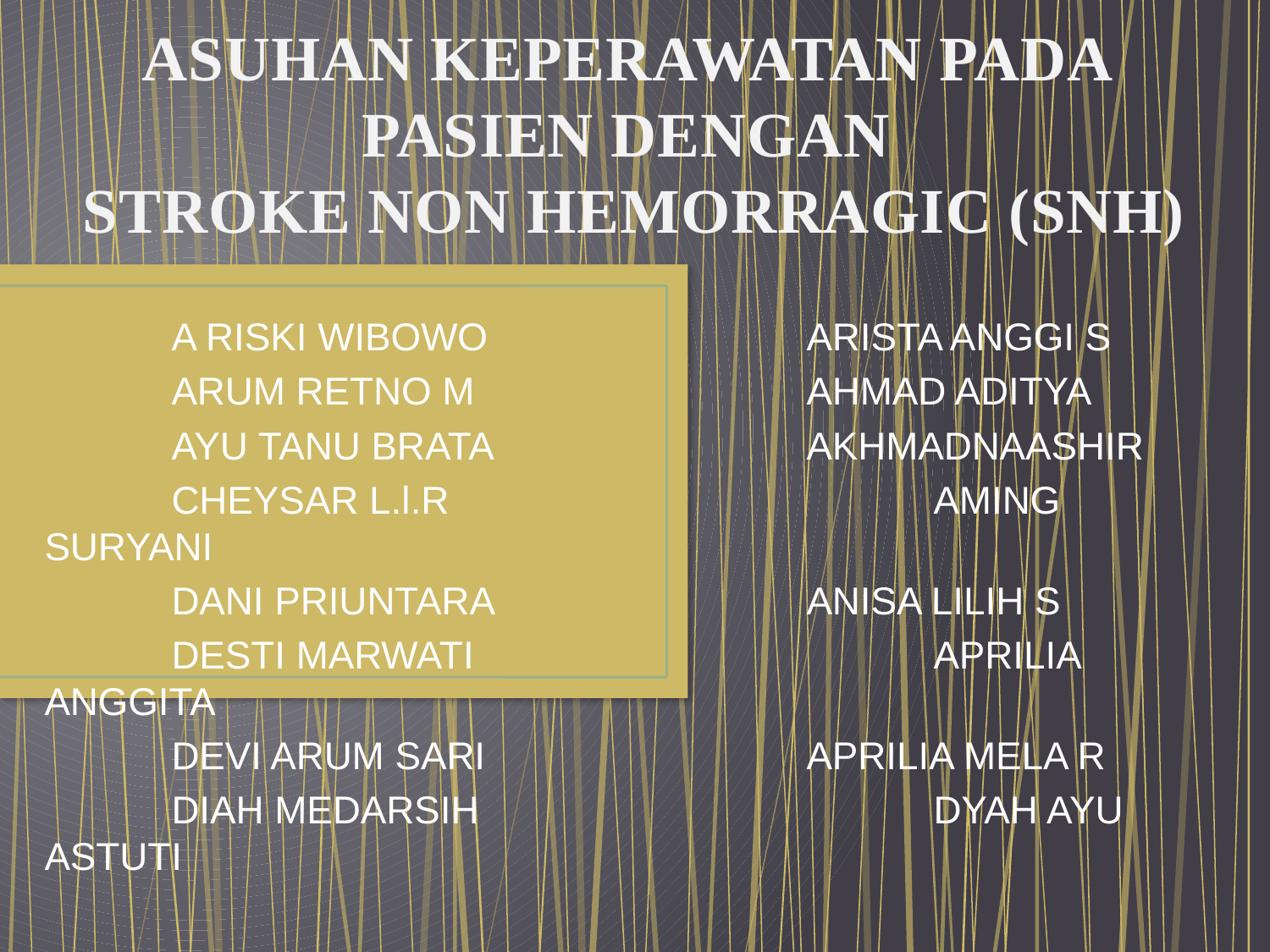

# ASUHAN KEPERAWATAN PADA PASIEN DENGAN STROKE NON HEMORRAGIC (SNH)
	A RISKI WIBOWO			ARISTA ANGGI S
	ARUM RETNO M			AHMAD ADITYA
	AYU TANU BRATA			AKHMADNAASHIR
	CHEYSAR L.l.R				AMING SURYANI
	DANI PRIUNTARA			ANISA LILIH S
	DESTI MARWATI				APRILIA ANGGITA
	DEVI ARUM SARI			APRILIA MELA R
	DIAH MEDARSIH				DYAH AYU ASTUTI